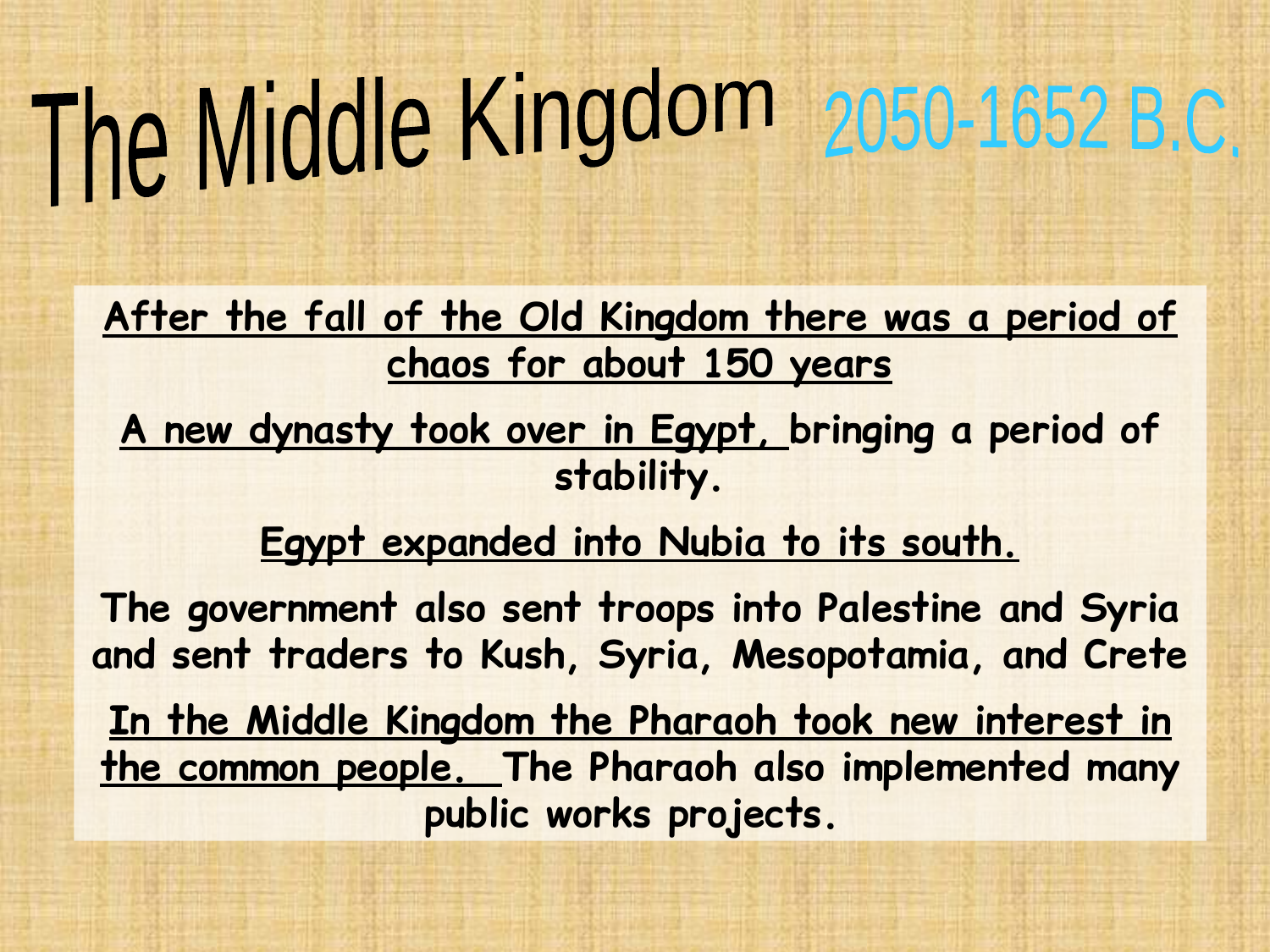

The Middle Kingdom
2050-1652 B.C.
After the fall of the Old Kingdom there was a period of chaos for about 150 years
A new dynasty took over in Egypt, bringing a period of stability.
Egypt expanded into Nubia to its south.
The government also sent troops into Palestine and Syria and sent traders to Kush, Syria, Mesopotamia, and Crete
In the Middle Kingdom the Pharaoh took new interest in the common people.  The Pharaoh also implemented many public works projects.